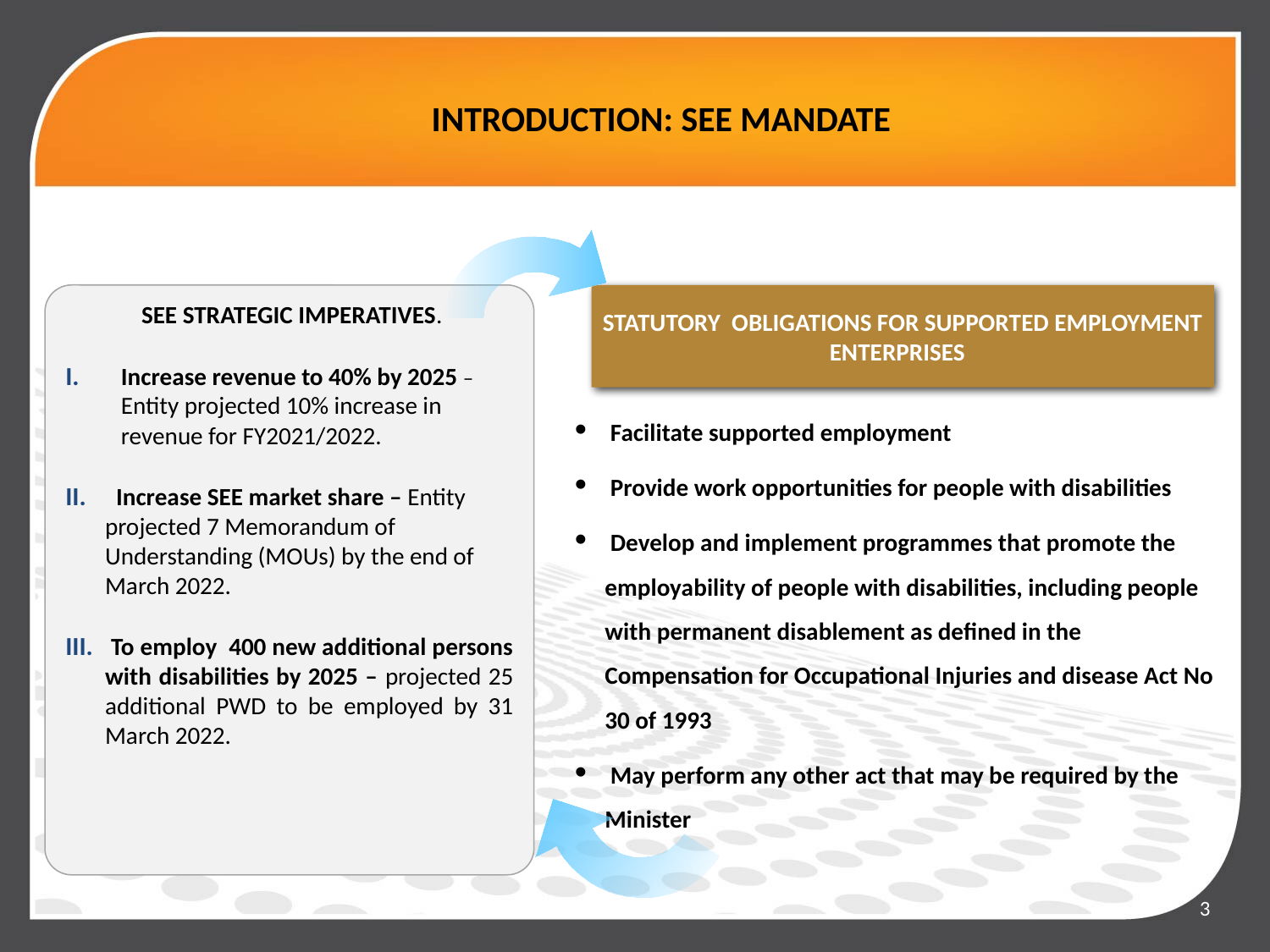

# INTRODUCTION: SEE MANDATE

 SEE STRATEGIC IMPERATIVES.
Increase revenue to 40% by 2025 – Entity projected 10% increase in revenue for FY2021/2022.
  Increase SEE market share – Entity projected 7 Memorandum of Understanding (MOUs) by the end of March 2022.
 To employ  400 new additional persons with disabilities by 2025 – projected 25 additional PWD to be employed by 31 March 2022.

STATUTORY  OBLIGATIONS FOR SUPPORTED EMPLOYMENT ENTERPRISES
 Facilitate supported employment
 Provide work opportunities for people with disabilities
 Develop and implement programmes that promote the employability of people with disabilities, including people with permanent disablement as defined in the Compensation for Occupational Injuries and disease Act No 30 of 1993
 May perform any other act that may be required by the Minister

3